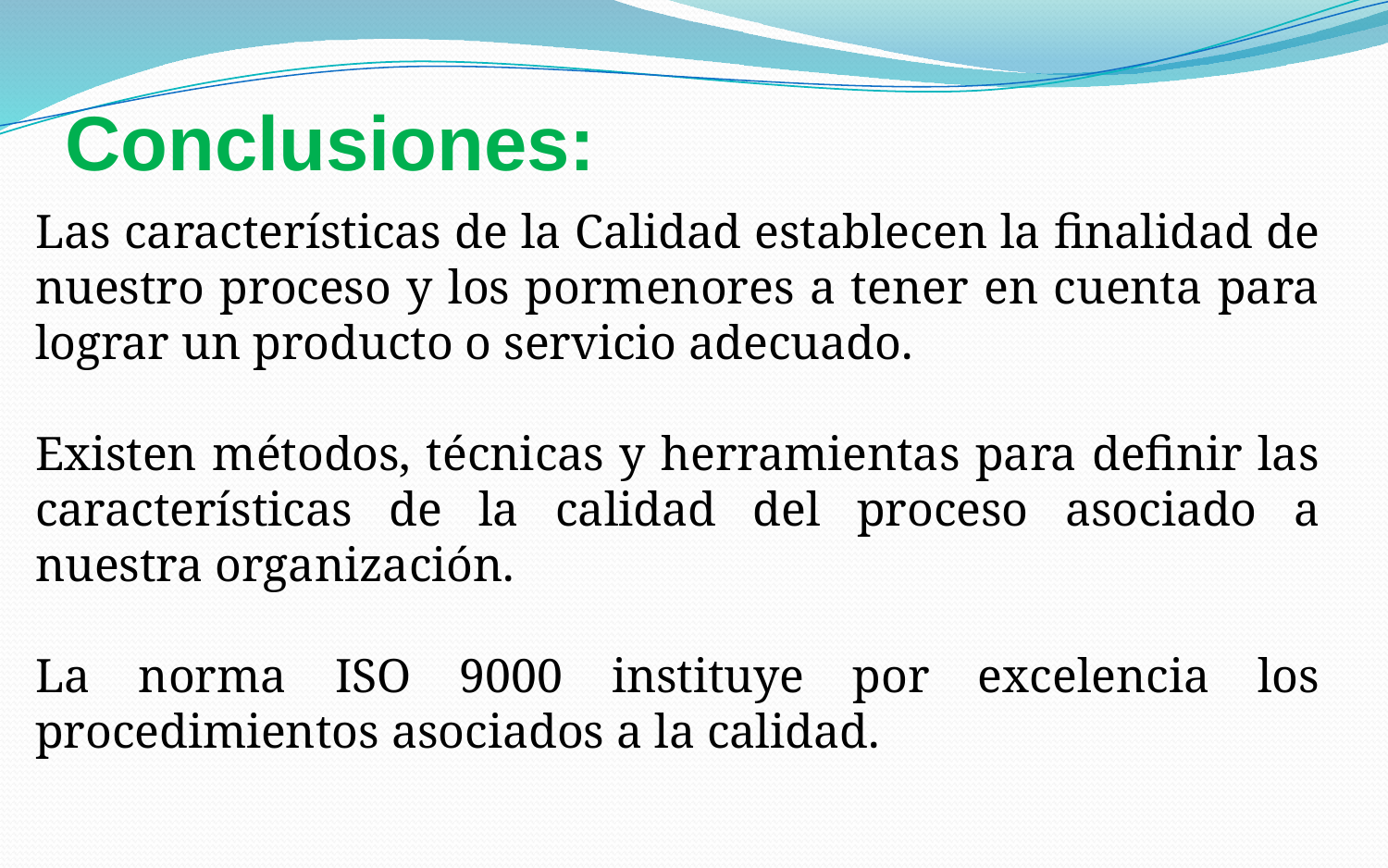

Conclusiones:
Las características de la Calidad establecen la finalidad de nuestro proceso y los pormenores a tener en cuenta para lograr un producto o servicio adecuado.

Existen métodos, técnicas y herramientas para definir las características de la calidad del proceso asociado a nuestra organización.

La norma ISO 9000 instituye por excelencia los procedimientos asociados a la calidad.